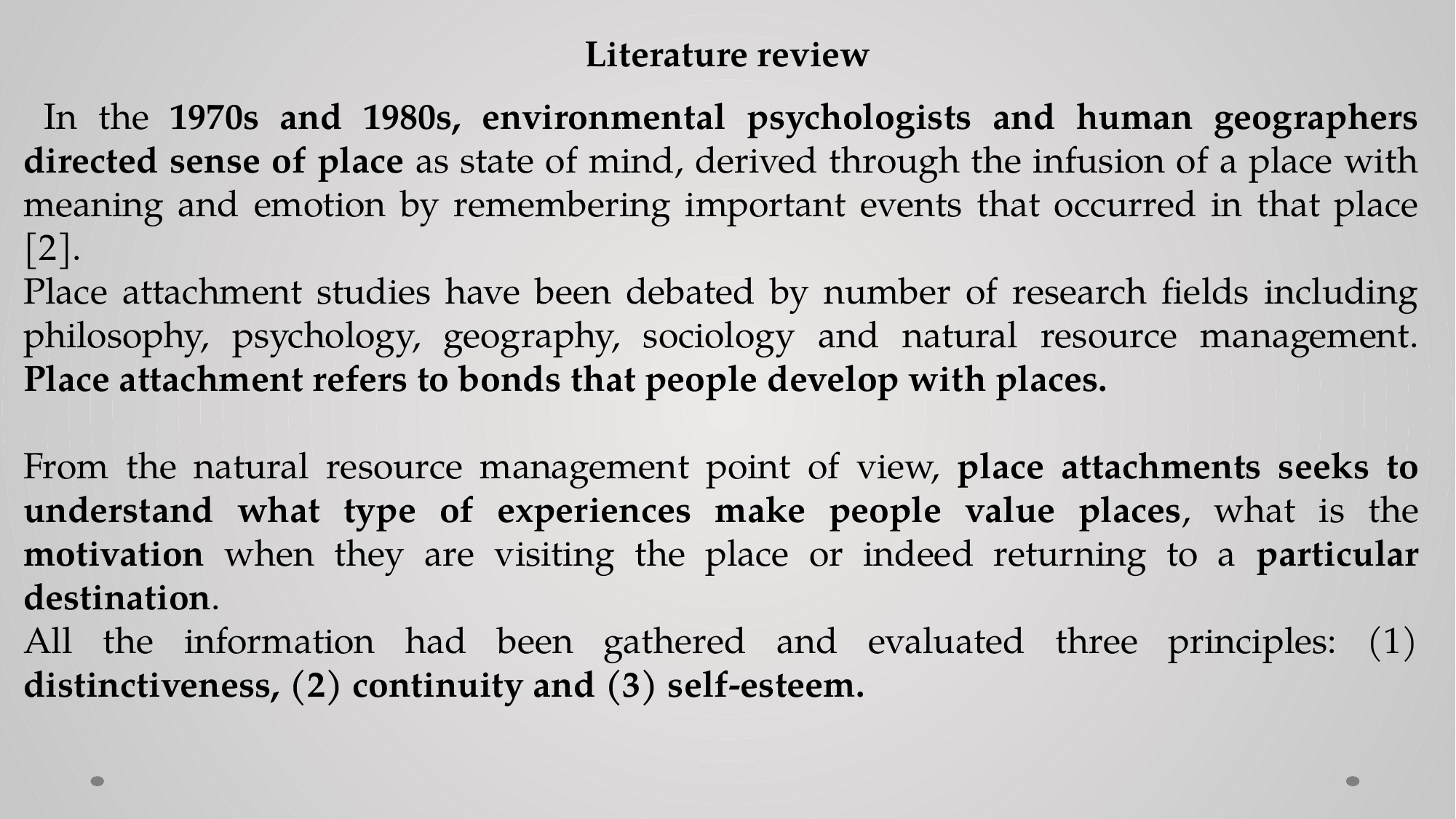

Literature review
 In the 1970s and 1980s, environmental psychologists and human geographers directed sense of place as state of mind, derived through the infusion of a place with meaning and emotion by remembering important events that occurred in that place [2].
Place attachment studies have been debated by number of research fields including philosophy, psychology, geography, sociology and natural resource management. Place attachment refers to bonds that people develop with places.

From the natural resource management point of view, place attachments seeks to understand what type of experiences make people value places, what is the motivation when they are visiting the place or indeed returning to a particular destination.
All the information had been gathered and evaluated three principles: (1) distinctiveness, (2) continuity and (3) self-esteem.